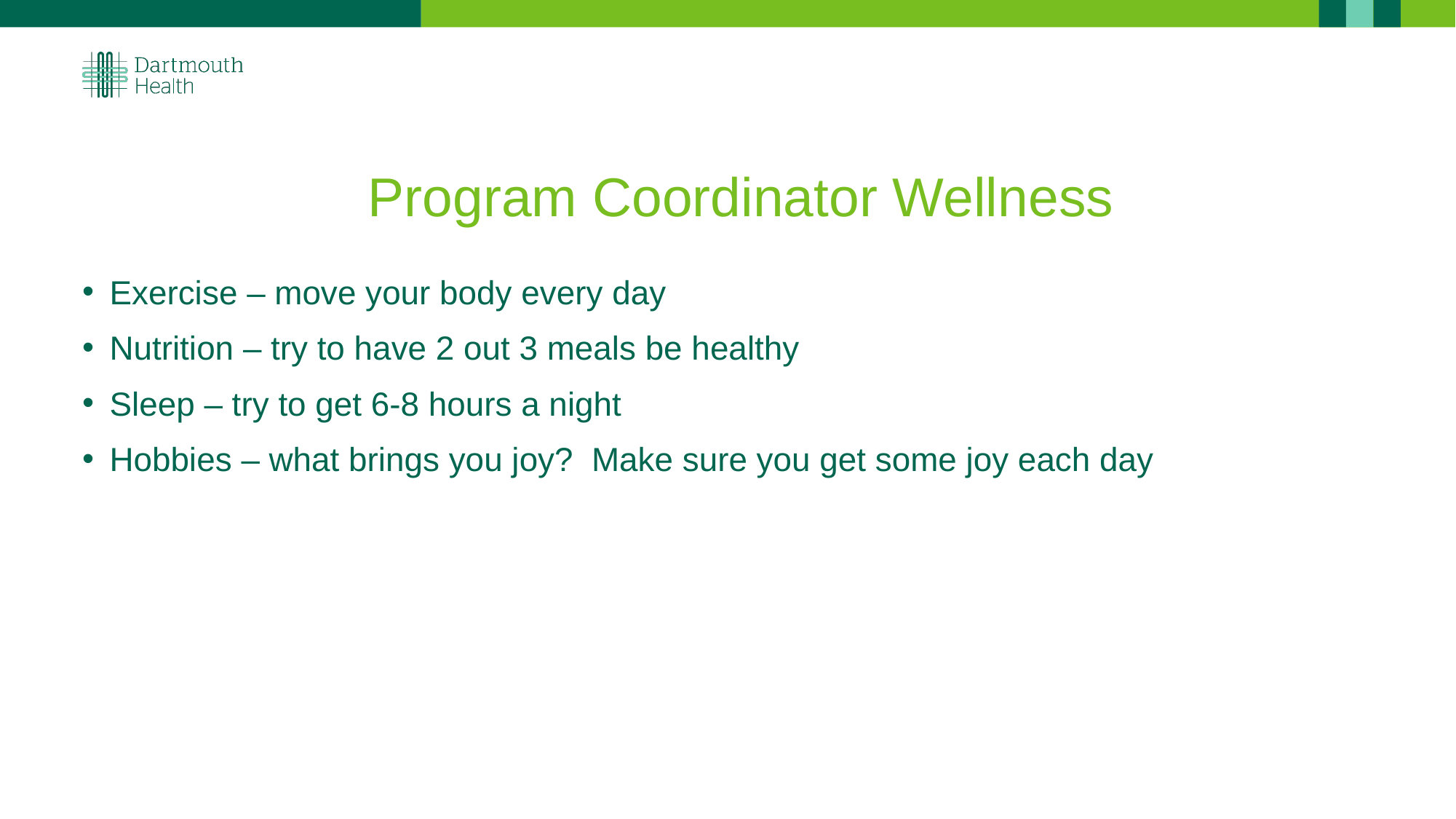

# Program Coordinator Wellness
Exercise – move your body every day
Nutrition – try to have 2 out 3 meals be healthy
Sleep – try to get 6-8 hours a night
Hobbies – what brings you joy?  Make sure you get some joy each day